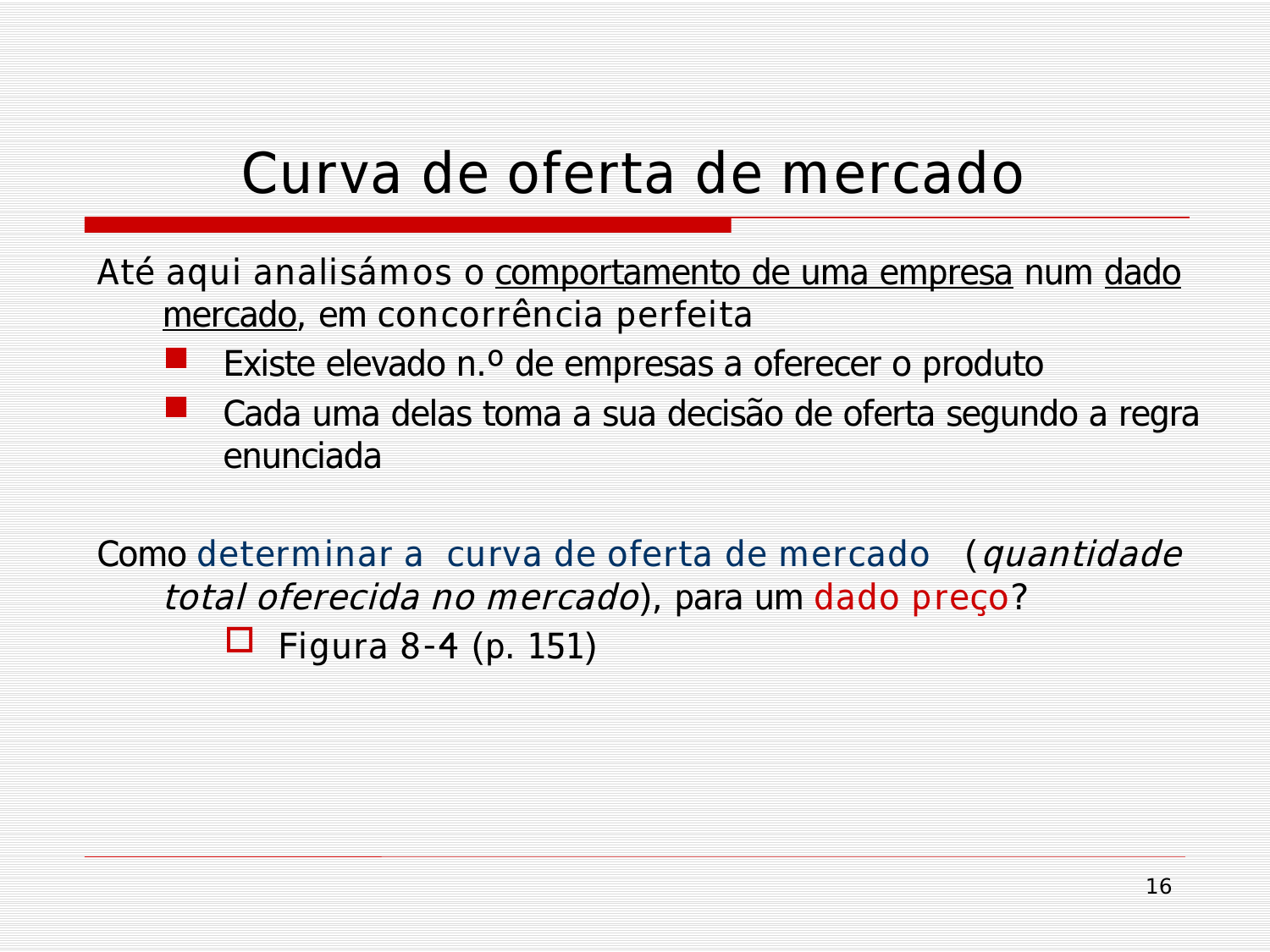

# Curva de oferta de mercado
Até aqui analisámos o comportamento de uma empresa num dado mercado, em concorrência perfeita
Existe elevado n.º de empresas a oferecer o produto
Cada uma delas toma a sua decisão de oferta segundo a regra enunciada

Como determinar a  curva de oferta de mercado   (quantidade total oferecida no mercado), para um dado preço?
Figura 8-4 (p. 151)
16